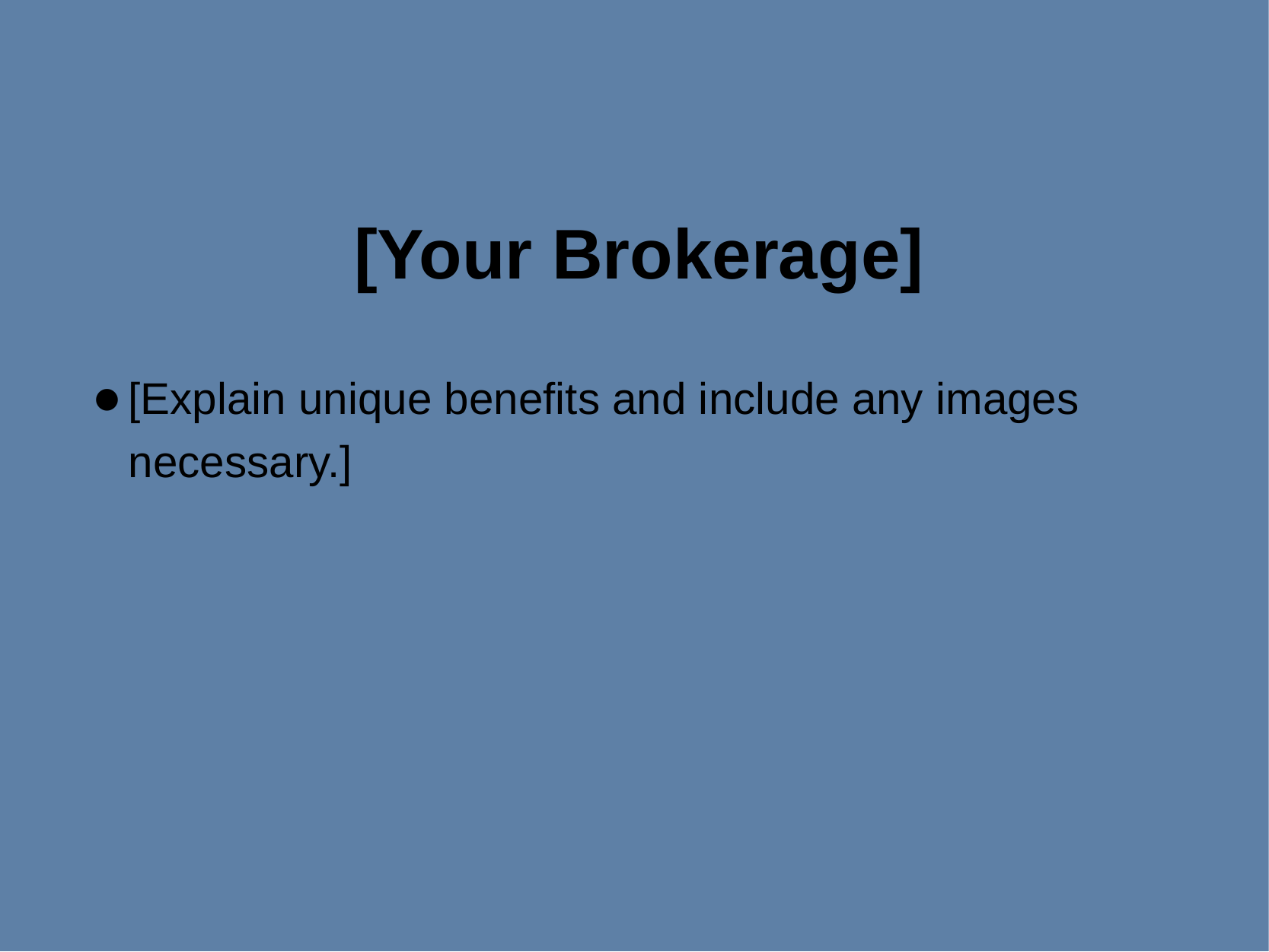

[Your Brokerage]
[Explain unique benefits and include any images necessary.]